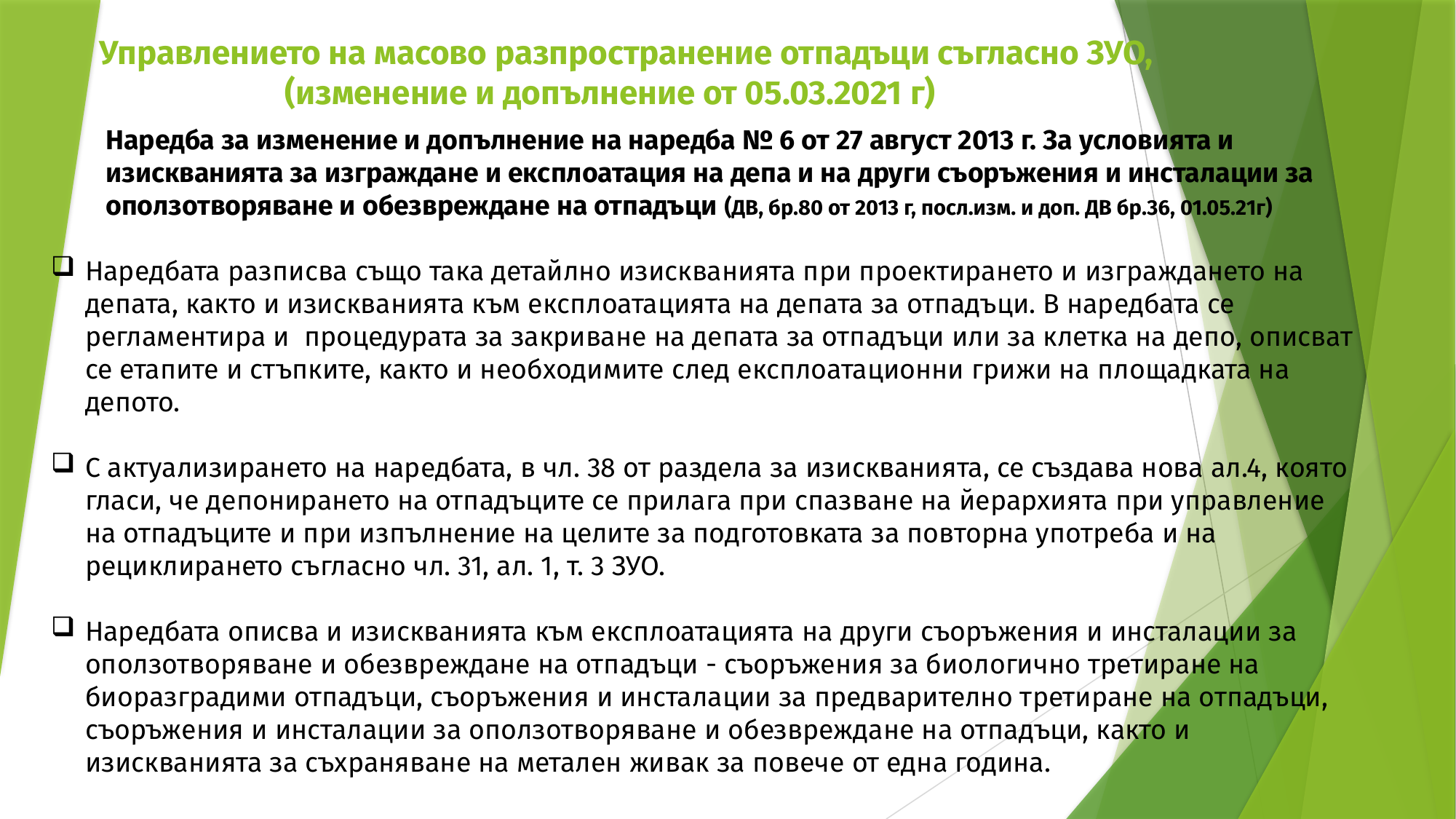

# Управлението на масово разпространение отпадъци съгласно ЗУО, (изменение и допълнение от 05.03.2021 г)
Наредба за изменение и допълнение на наредба № 6 от 27 август 2013 г. За условията и изискванията за изграждане и експлоатация на депа и на други съоръжения и инсталации за оползотворяване и обезвреждане на отпадъци (ДВ, бр.80 от 2013 г, посл.изм. и доп. ДВ бр.36, 01.05.21г)

Наредбата разписва също така детайлно изискванията при проектирането и изграждането на депата, както и изискванията към експлоатацията на депата за отпадъци. В наредбата се регламентира и  процедурата за закриване на депата за отпадъци или за клетка на депо, описват се етапите и стъпките, както и необходимите след експлоатационни грижи на площадката на депото.

С актуализирането на наредбата, в чл. 38 от раздела за изискванията, се създава нова ал.4, която гласи, че депонирането на отпадъците се прилага при спазване на йерархията при управление на отпадъците и при изпълнение на целите за подготовката за повторна употреба и на рециклирането съгласно чл. 31, ал. 1, т. 3 ЗУО.

Наредбата описва и изискванията към експлоатацията на други съоръжения и инсталации за оползотворяване и обезвреждане на отпадъци - съоръжения за биологично третиране на биоразградими отпадъци, съоръжения и инсталации за предварително третиране на отпадъци, съоръжения и инсталации за оползотворяване и обезвреждане на отпадъци, както и изискванията за съхраняване на метален живак за повече от една година.